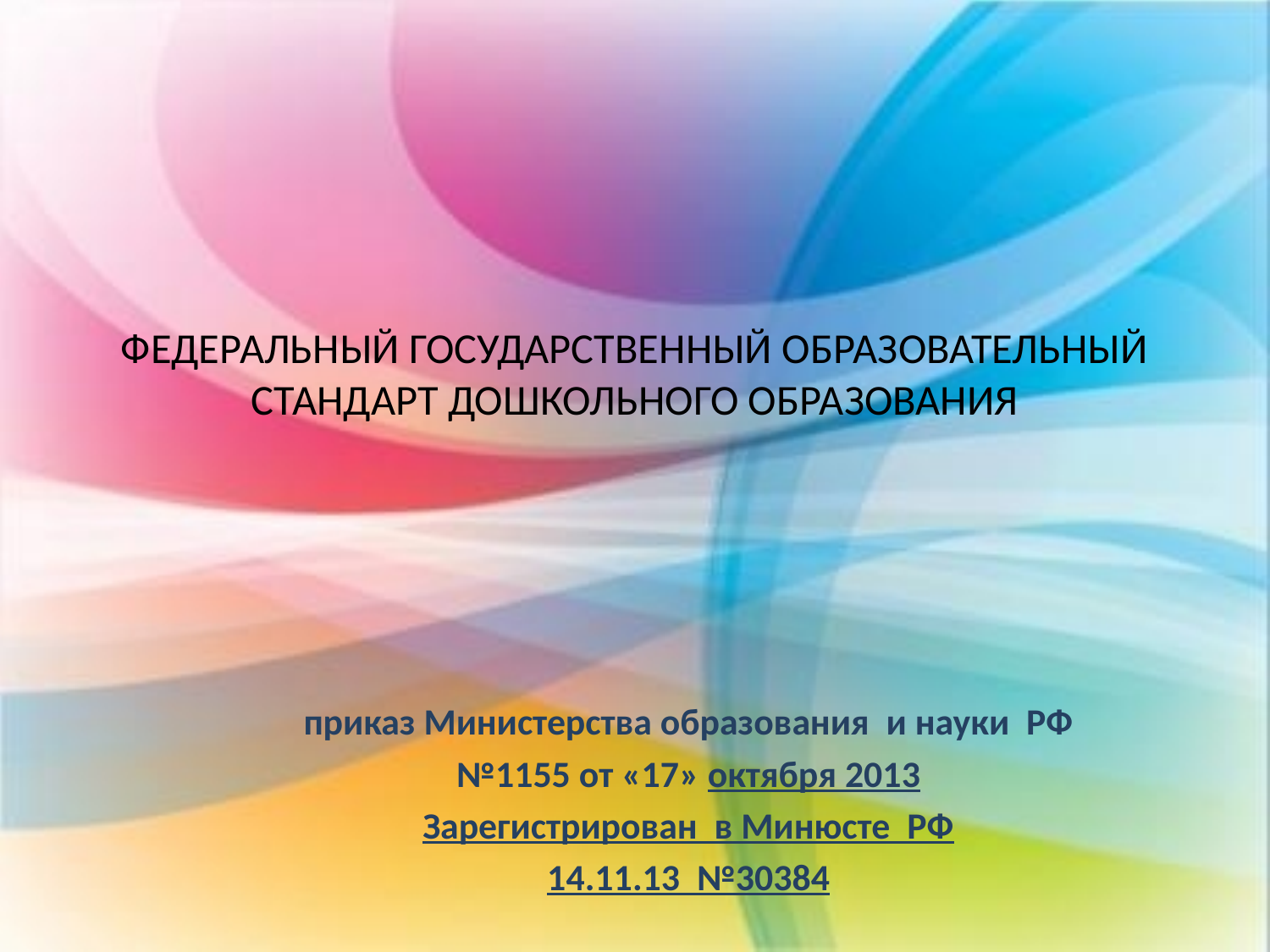

# ФЕДЕРАЛЬНЫЙ ГОСУДАРСТВЕННЫЙ ОБРАЗОВАТЕЛЬНЫЙ СТАНДАРТ ДОШКОЛЬНОГО ОБРАЗОВАНИЯ

 приказ Министерства образования  и науки  РФ
№1155 от «17» октября 2013
Зарегистрирован  в Минюсте  РФ
14.11.13  №30384